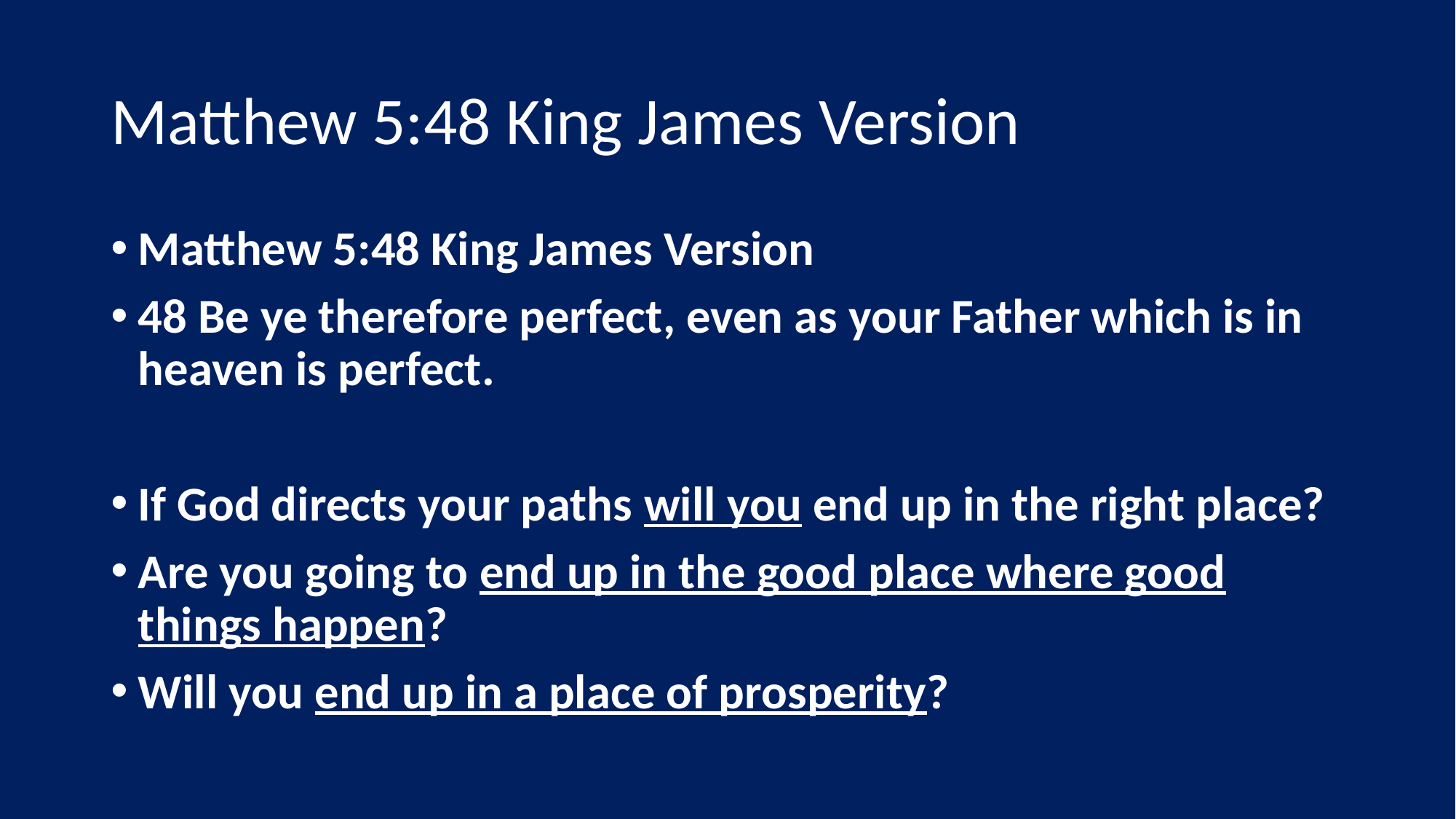

# Matthew 5:48 King James Version
Matthew 5:48 King James Version
48 Be ye therefore perfect, even as your Father which is in heaven is perfect.

If God directs your paths will you end up in the right place?
Are you going to end up in the good place where good things happen?
Will you end up in a place of prosperity?